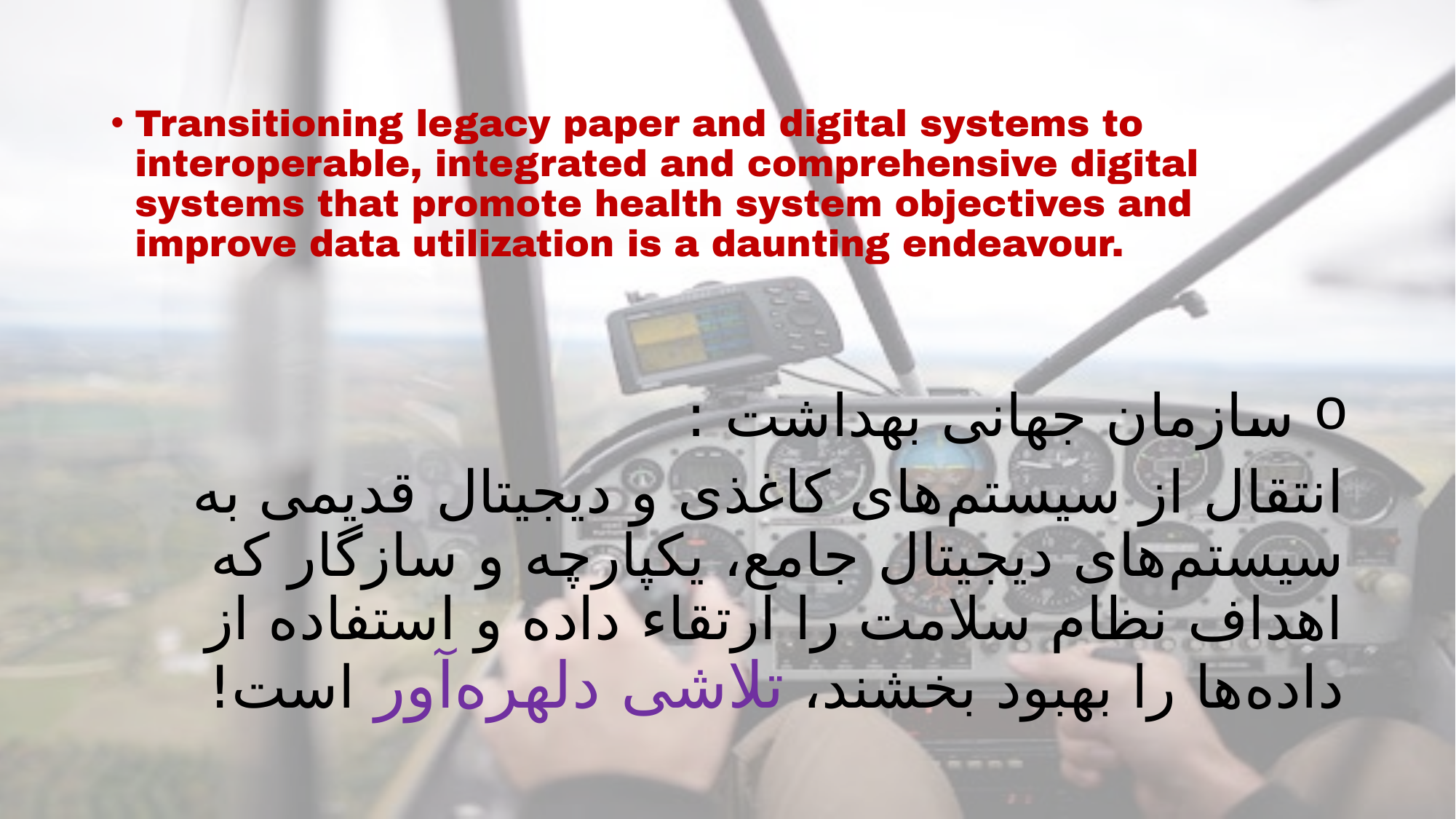

Transitioning legacy paper and digital systems to interoperable, integrated and comprehensive digital systems that promote health system objectives and improve data utilization is a daunting endeavour.

 سازمان جهانی بهداشت :
انتقال از سیستم‌های کاغذی و دیجیتال قدیمی به سیستم‌های دیجیتال جامع، یکپارچه و سازگار که اهداف نظام سلامت را ارتقاء داده و استفاده از داده‌ها را بهبود بخشند، تلاشی دلهره‌آور است!